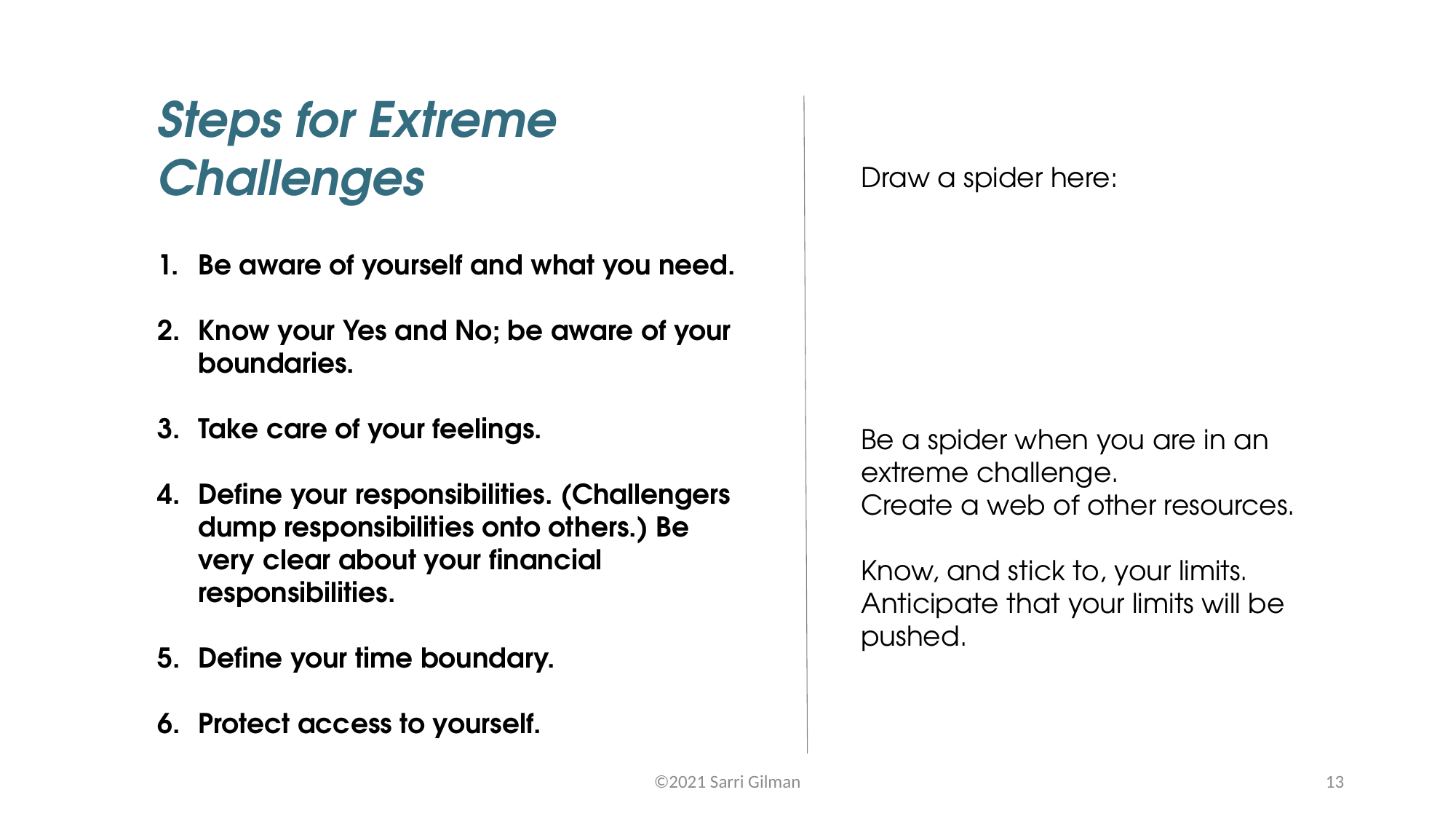

Steps for Extreme Challenges

Be aware of yourself and what you need.

Know your Yes and No; be aware of your boundaries.

Take care of your feelings.

Define your responsibilities. (Challengers dump responsibilities onto others.) Be very clear about your financial responsibilities.

Define your time boundary.

Protect access to yourself.
Draw a spider here:

Be a spider when you are in an extreme challenge.
Create a web of other resources.

Know, and stick to, your limits.
Anticipate that your limits will be pushed.
©2021 Sarri Gilman
13